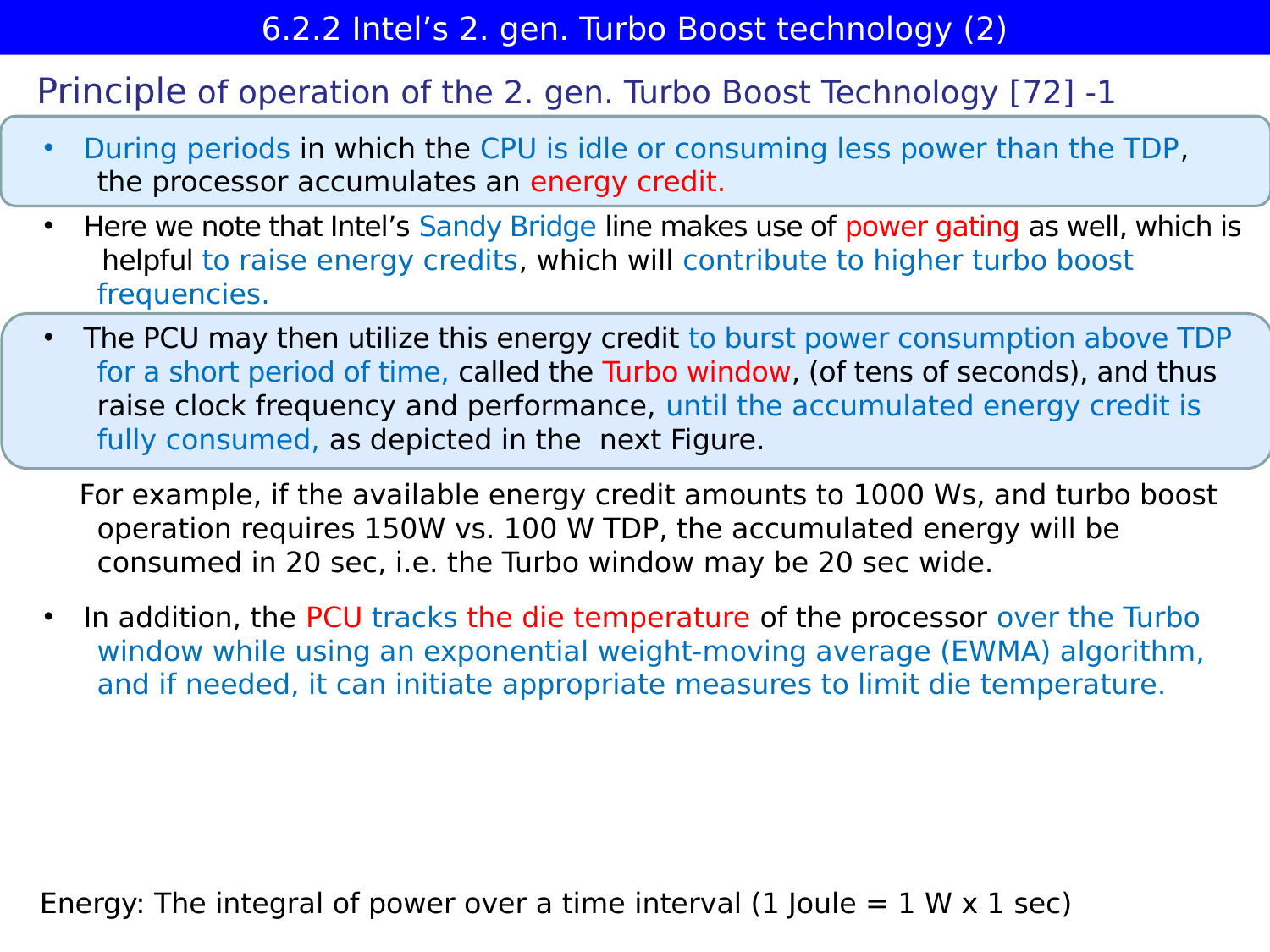

# 6.2.2 Intel’s 2. gen. Turbo Boost technology (2)
Principle of operation of the 2. gen. Turbo Boost Technology [72] -1

During periods in which the CPU is idle or consuming less power than the TDP,
      the processor accumulates an energy credit.
Here we note that Intel’s Sandy Bridge line makes use of power gating as well, which is
       helpful to raise energy credits, which will contribute to higher turbo boost
      frequencies.
The PCU may then utilize this energy credit to burst power consumption above TDP
      for a short period of time, called the Turbo window, (of tens of seconds), and thus
      raise clock frequency and performance, until the accumulated energy credit is
      fully consumed, as depicted in the  next Figure.
    For example, if the available energy credit amounts to 1000 Ws, and turbo boost
      operation requires 150W vs. 100 W TDP, the accumulated energy will be
      consumed in 20 sec, i.e. the Turbo window may be 20 sec wide.
In addition, the PCU tracks the die temperature of the processor over the Turbo
      window while using an exponential weight-moving average (EWMA) algorithm,
      and if needed, it can initiate appropriate measures to limit die temperature.

Energy: The integral of power over a time interval (1 Joule = 1 W x 1 sec)